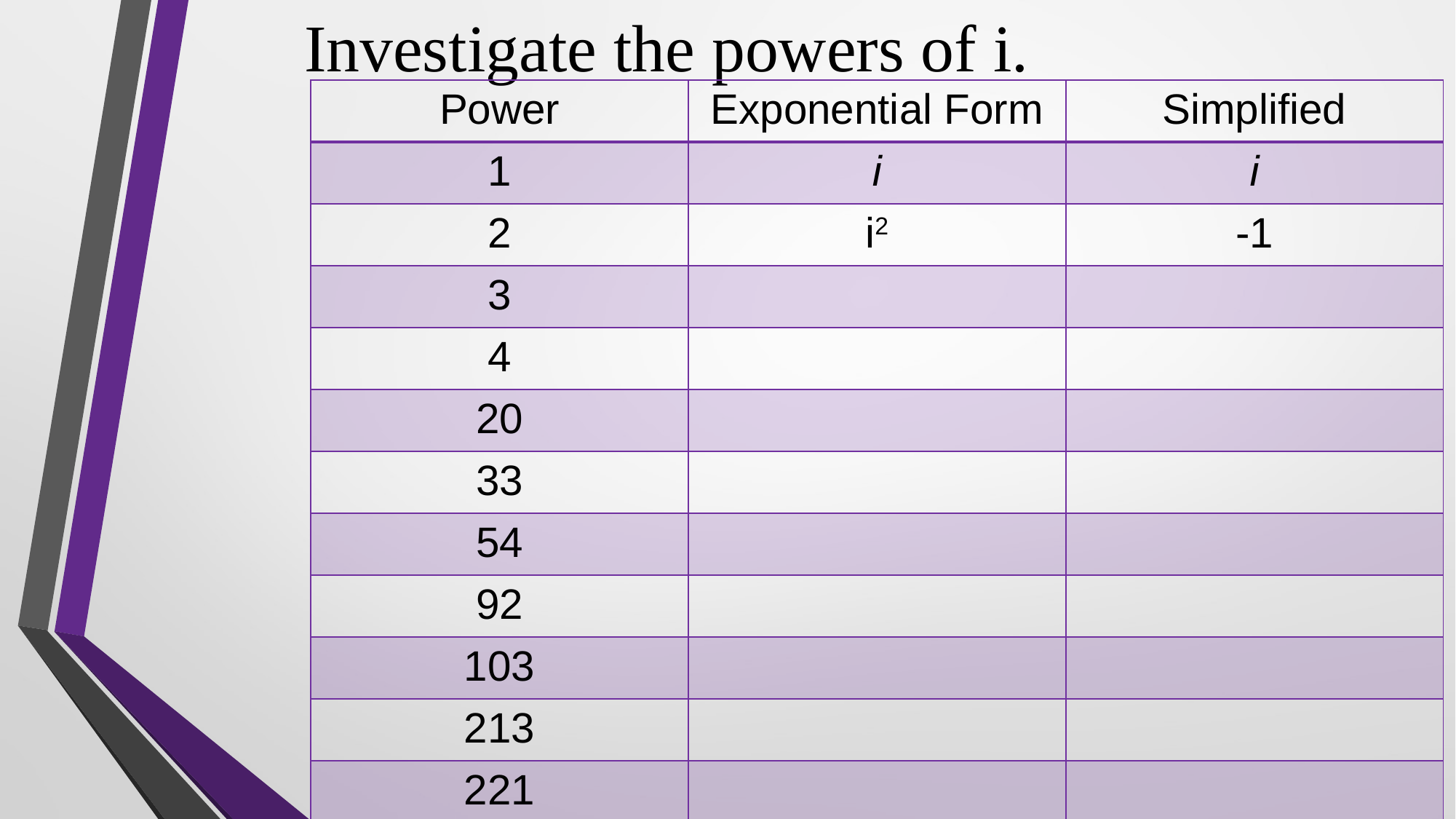

Investigate the powers of i.
| Power | Exponential Form | Simplified |
| --- | --- | --- |
| 1 | i | i |
| 2 | i2 | -1 |
| 3 |  |  |
| 4 |  |  |
| 20 |  |  |
| 33 |  |  |
| 54 |  |  |
| 92 |  |  |
| 103 |  |  |
| 213 |  |  |
| 221 |  |  |